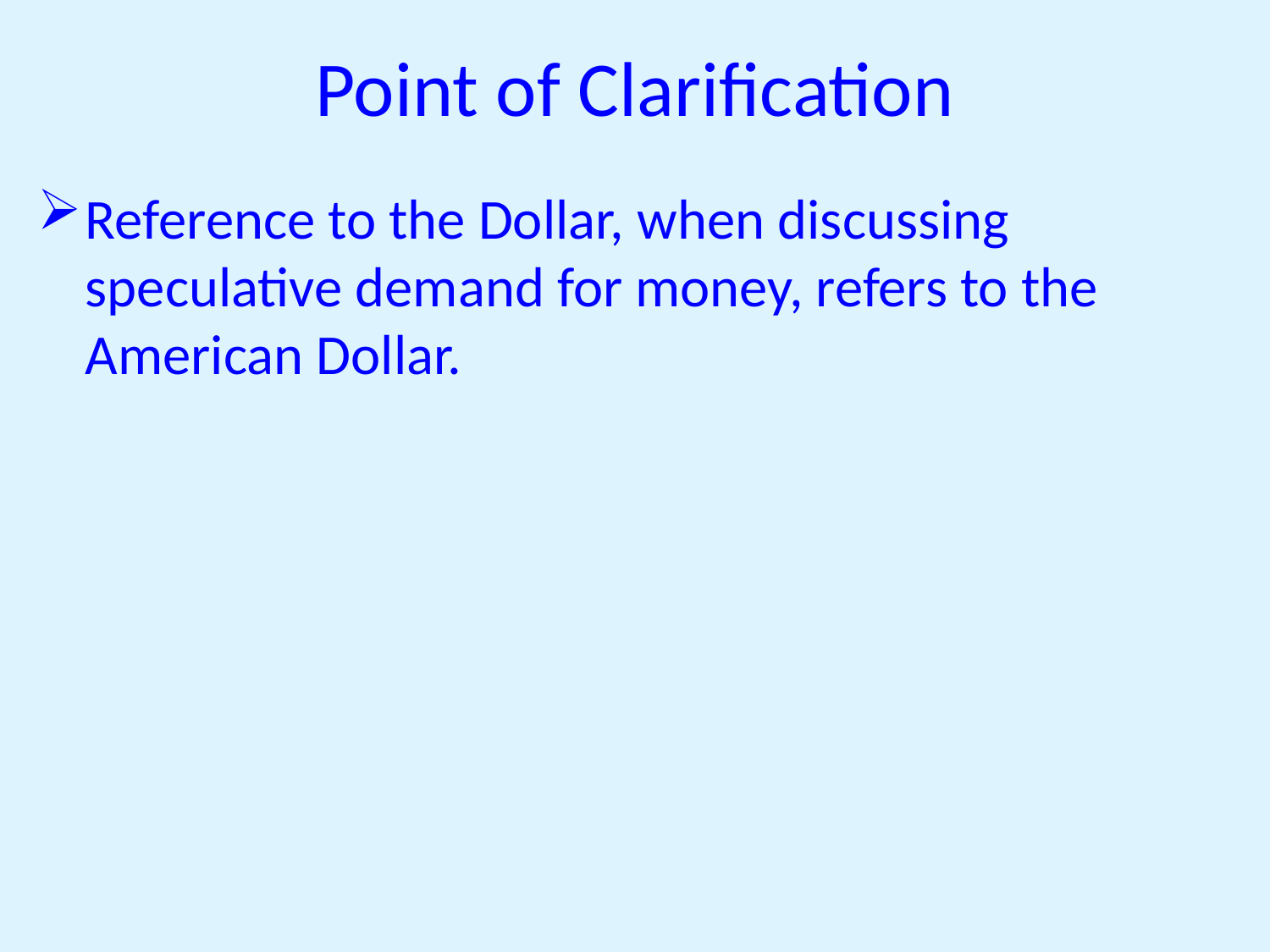

# Point of Clarification
Reference to the Dollar, when discussing speculative demand for money, refers to the American Dollar.